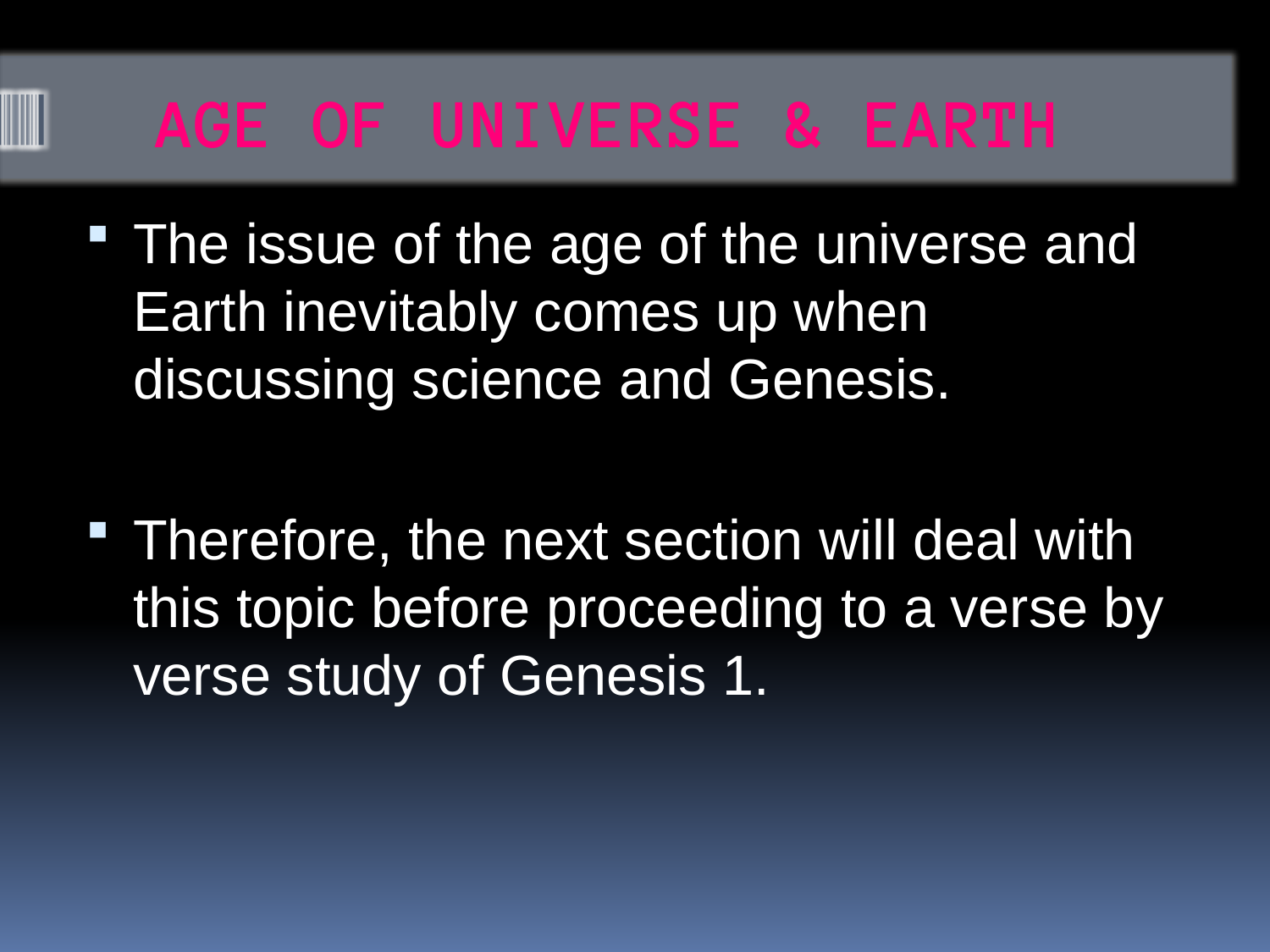

# AGE OF UNIVERSE & EARTH
The issue of the age of the universe and Earth inevitably comes up when discussing science and Genesis.

Therefore, the next section will deal with this topic before proceeding to a verse by verse study of Genesis 1.